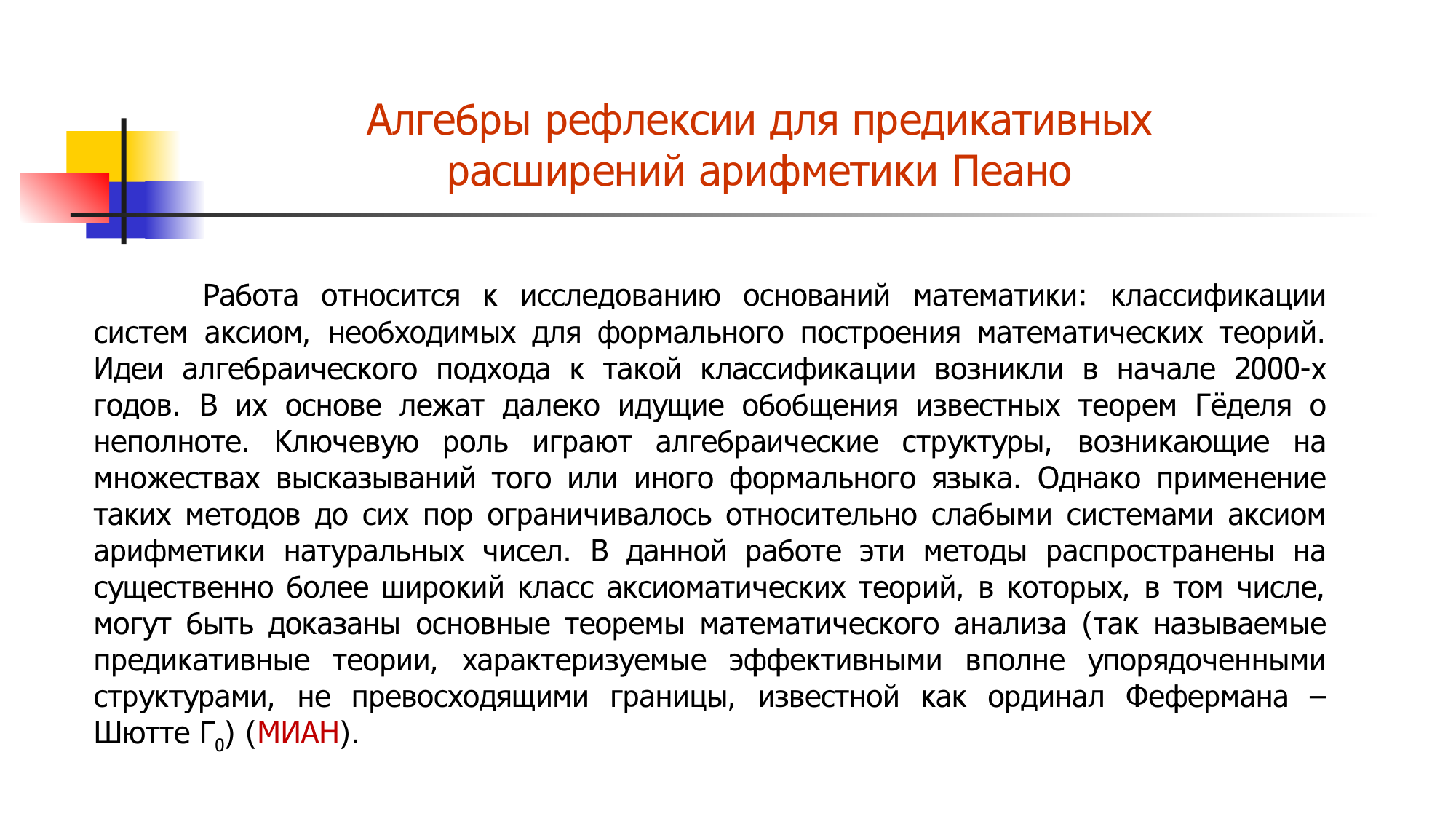

# Алгебры рефлексии для предикативных расширений арифметики Пеано

	Работа относится к исследованию оснований математики: классификации систем аксиом, необходимых для формального построения математических теорий. Идеи алгебраического подхода к такой классификации возникли в начале 2000-х годов. В их основе лежат далеко идущие обобщения известных теорем Гёделя о неполноте. Ключевую роль играют алгебраические структуры, возникающие на множествах высказываний того или иного формального языка. Однако применение таких методов до сих пор ограничивалось относительно слабыми системами аксиом арифметики натуральных чисел. В данной работе эти методы распространены на существенно более широкий класс аксиоматических теорий, в которых, в том числе, могут быть доказаны основные теоремы математического анализа (так называемые предикативные теории, характеризуемые эффективными вполне упорядоченными структурами, не превосходящими границы, известной как ординал Фефермана – Шютте Г0) (МИАН).